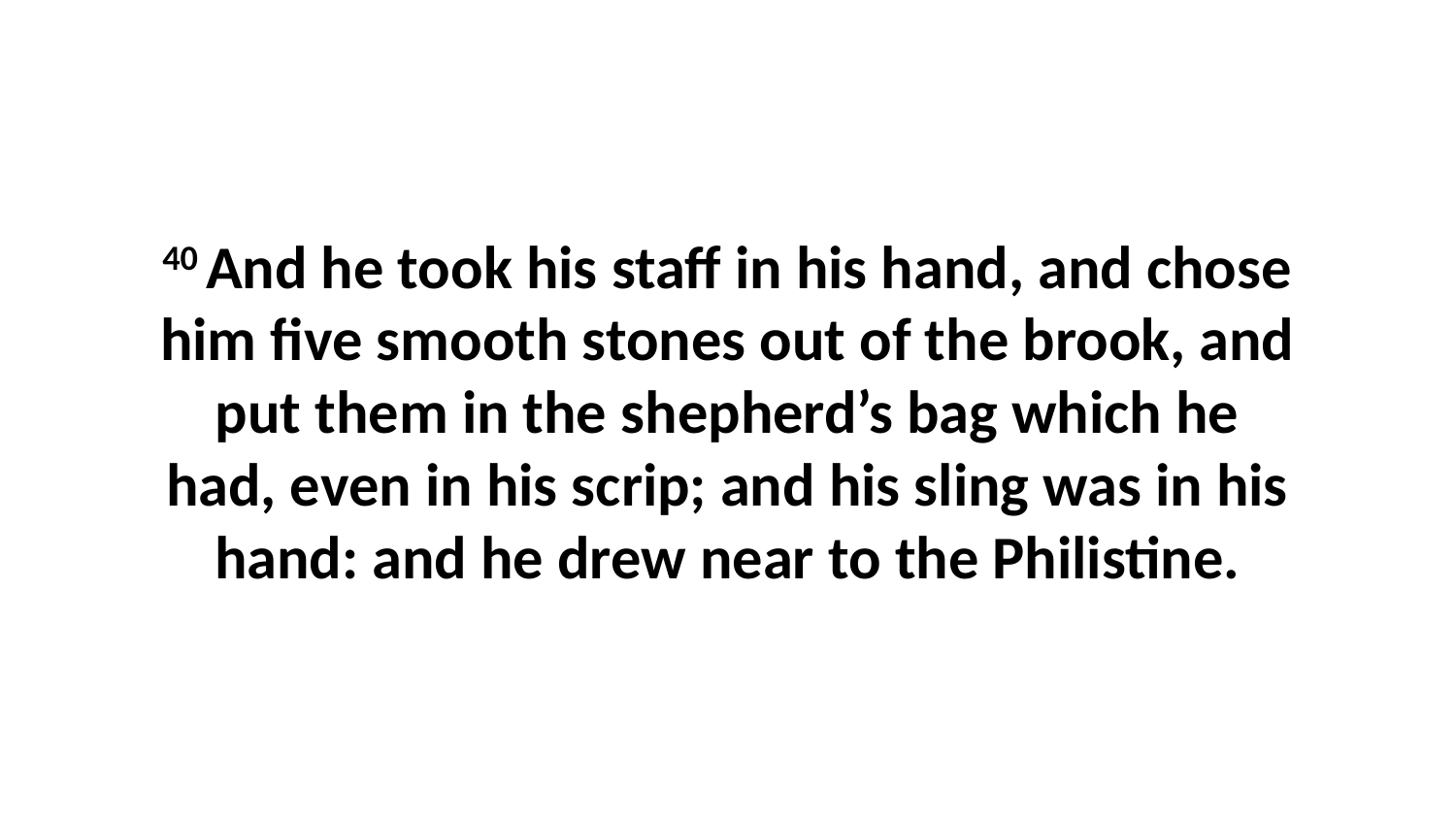

40 And he took his staff in his hand, and chose him five smooth stones out of the brook, and put them in the shepherd’s bag which he had, even in his scrip; and his sling was in his hand: and he drew near to the Philistine.